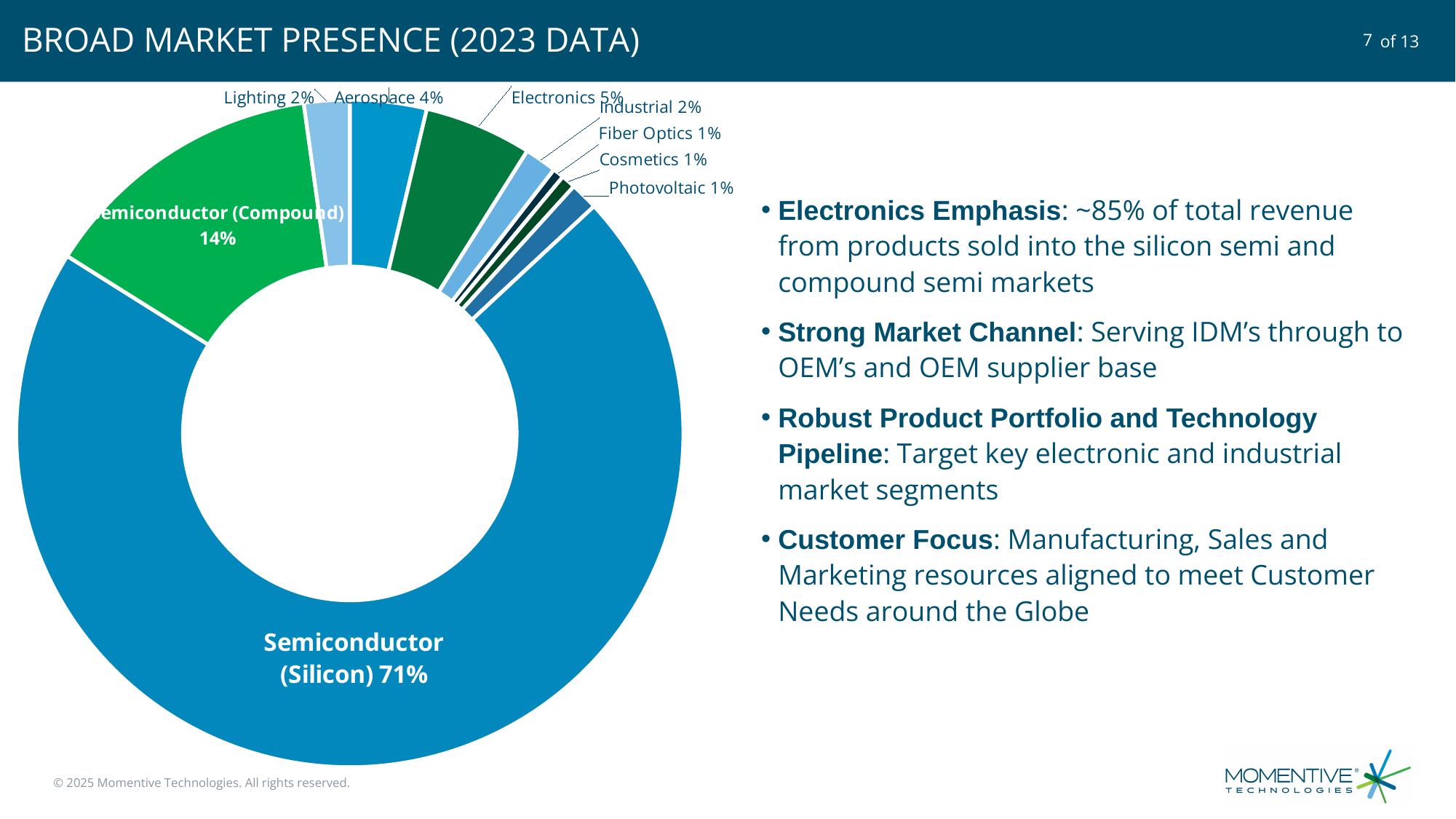

# Broad Market Presence (2023 Data)
7

### Chart

| Category |  |
|---|---|
| Aerospace | 0.03714444746300727 |
| Electronics | 0.052154968757809166 |
| Industrial | 0.015565064826215922 |
| Fiber Optics | 0.005446840539060161 |
| Cosmetics | 0.006944437945079609 |
| PV | 0.013543554976690773 |
| Semiconductor (Silicon) | 0.708370763314157 |
| Semiconductor (Compound) | 0.13871967732248208 |
| Lighting | 0.022110244855497833 |
Electronics Emphasis: ~85% of total revenue from products sold into the silicon semi and compound semi markets
Strong Market Channel: Serving IDM’s through to OEM’s and OEM supplier base
Robust Product Portfolio and Technology Pipeline: Target key electronic and industrial market segments
Customer Focus: Manufacturing, Sales and Marketing resources aligned to meet Customer Needs around the Globe
© 2025 Momentive Technologies. All rights reserved.